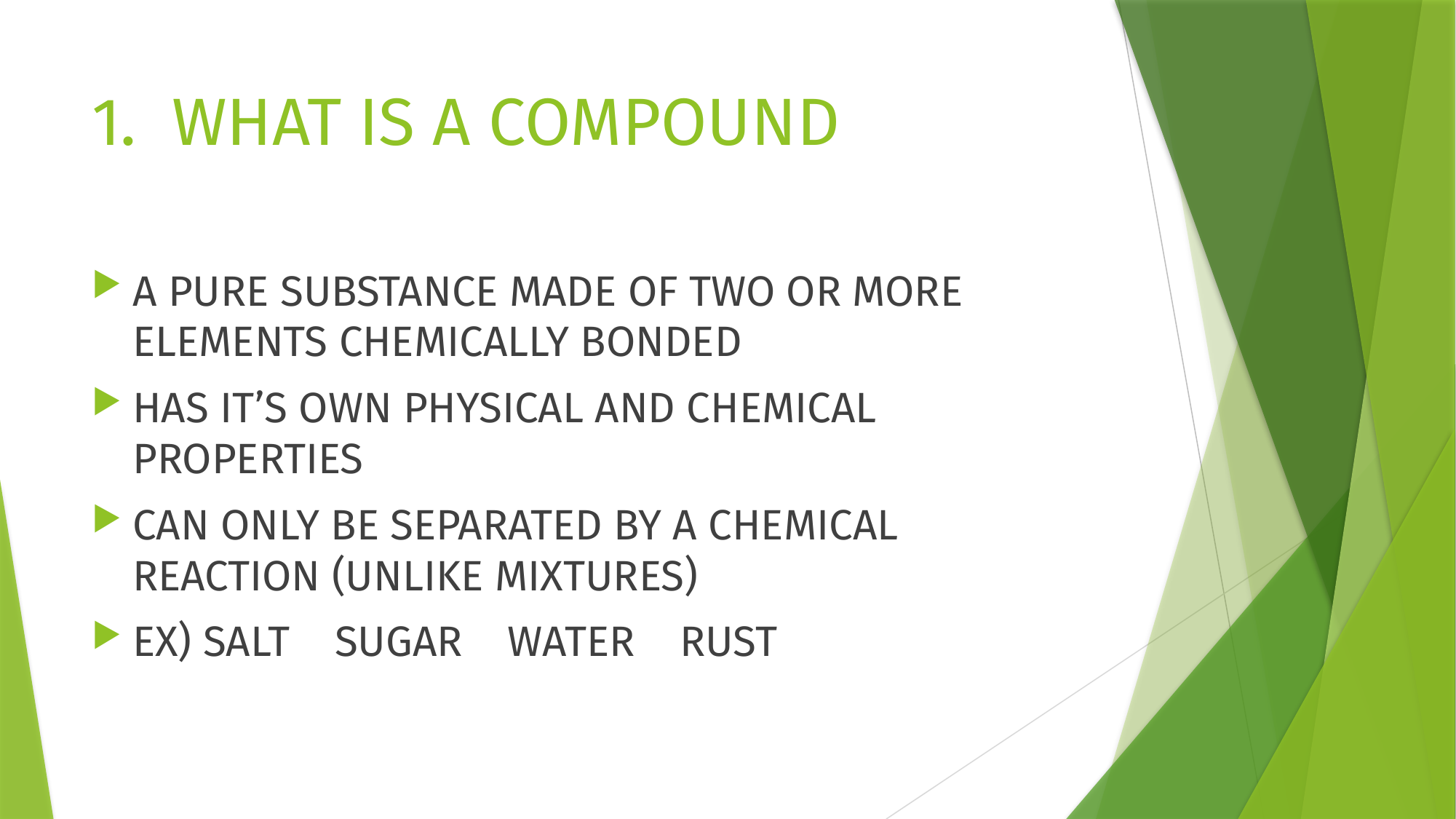

# 1.  WHAT IS A COMPOUND
A PURE SUBSTANCE MADE OF TWO OR MORE ELEMENTS CHEMICALLY BONDED
HAS IT’S OWN PHYSICAL AND CHEMICAL PROPERTIES
CAN ONLY BE SEPARATED BY A CHEMICAL REACTION (UNLIKE MIXTURES)
EX) SALT    SUGAR    WATER    RUST